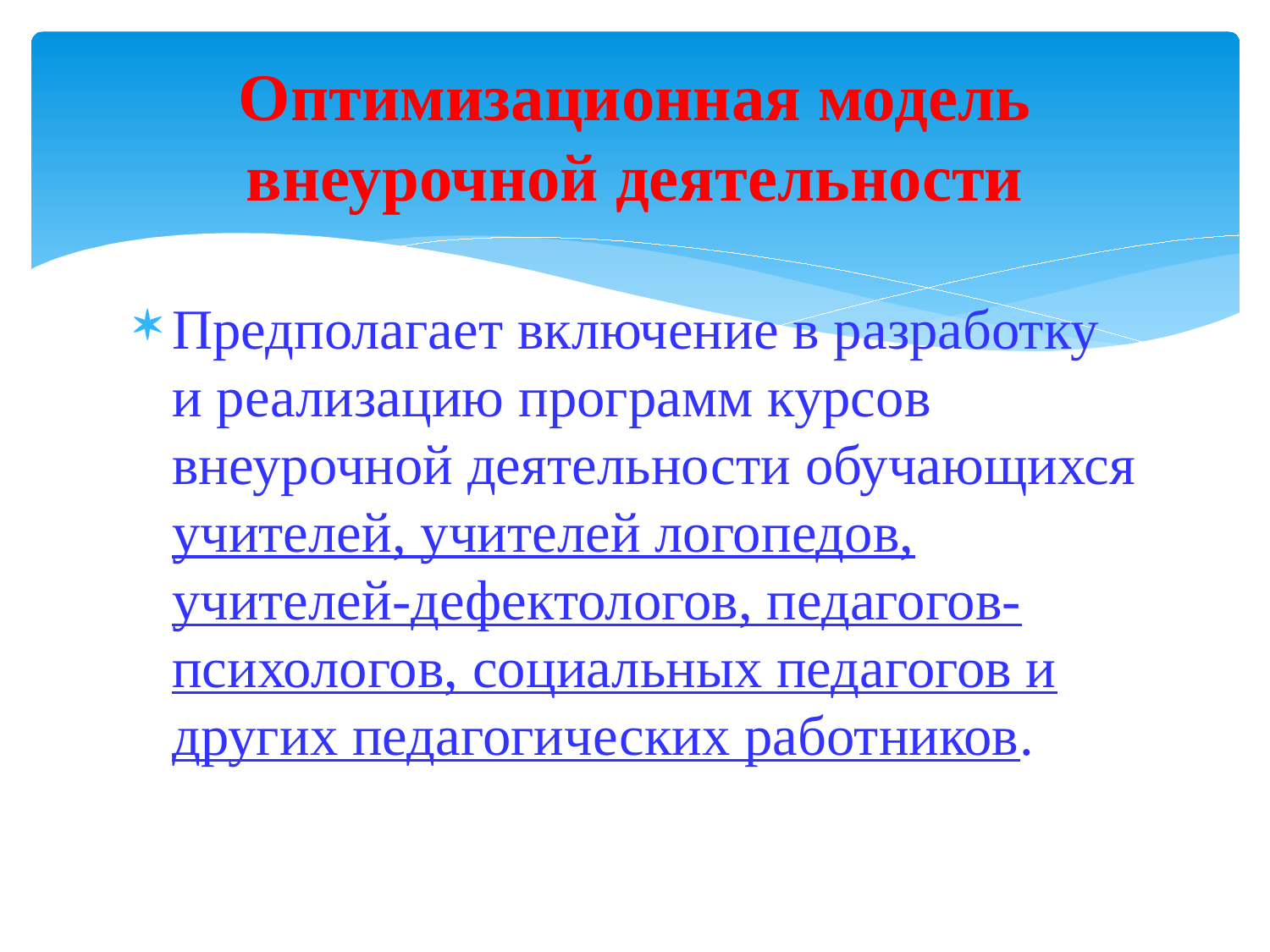

# Оптимизационная модель внеурочной деятельности
Предполагает включение в разработку и реализацию программ курсов внеурочной деятельности обучающихся учителей, учителей логопедов, учителей-дефектологов, педагогов-психологов, социальных педагогов и других педагогических работников.